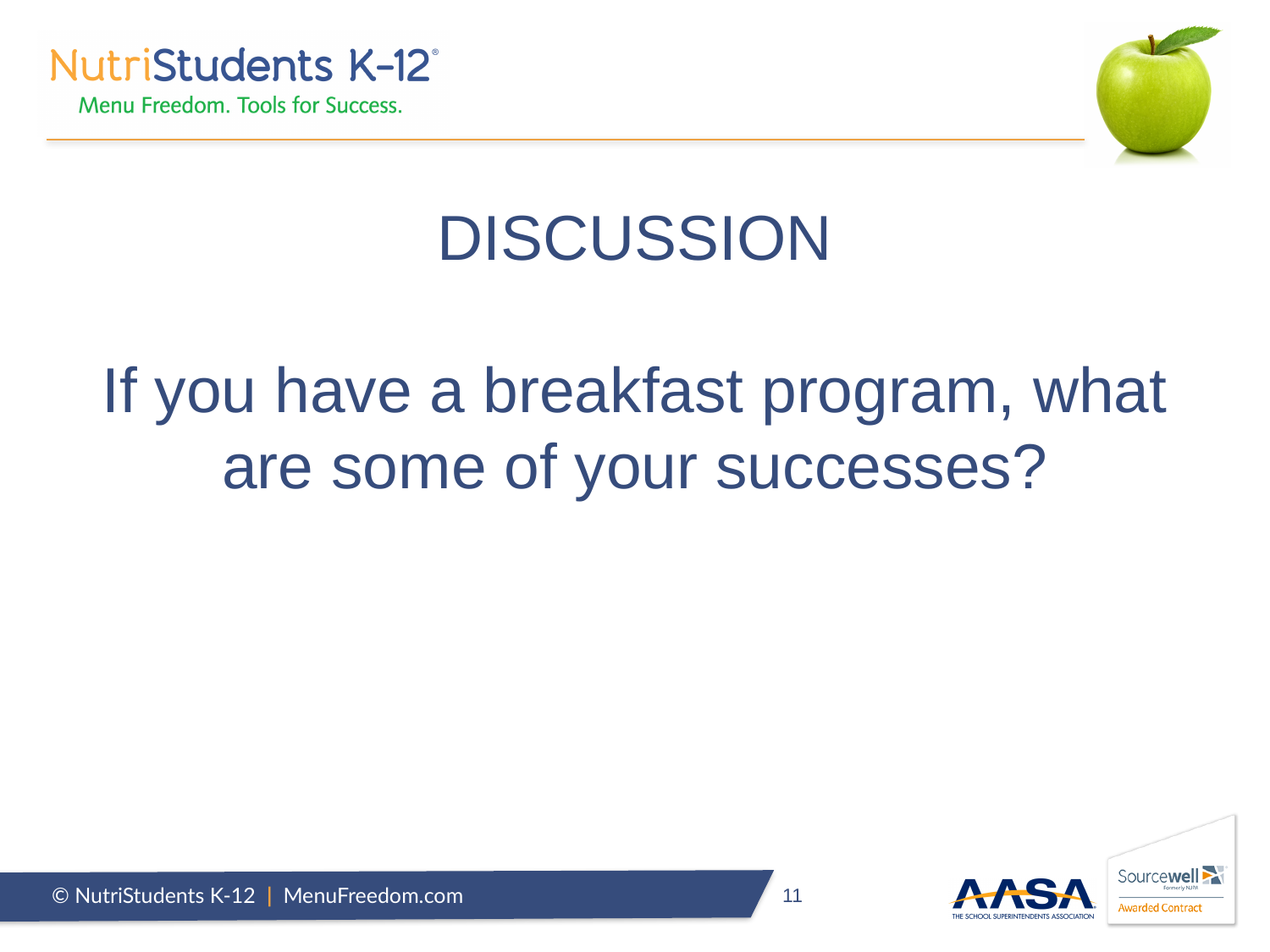

# DISCUSSION If you have a breakfast program, what are some of your successes?
11